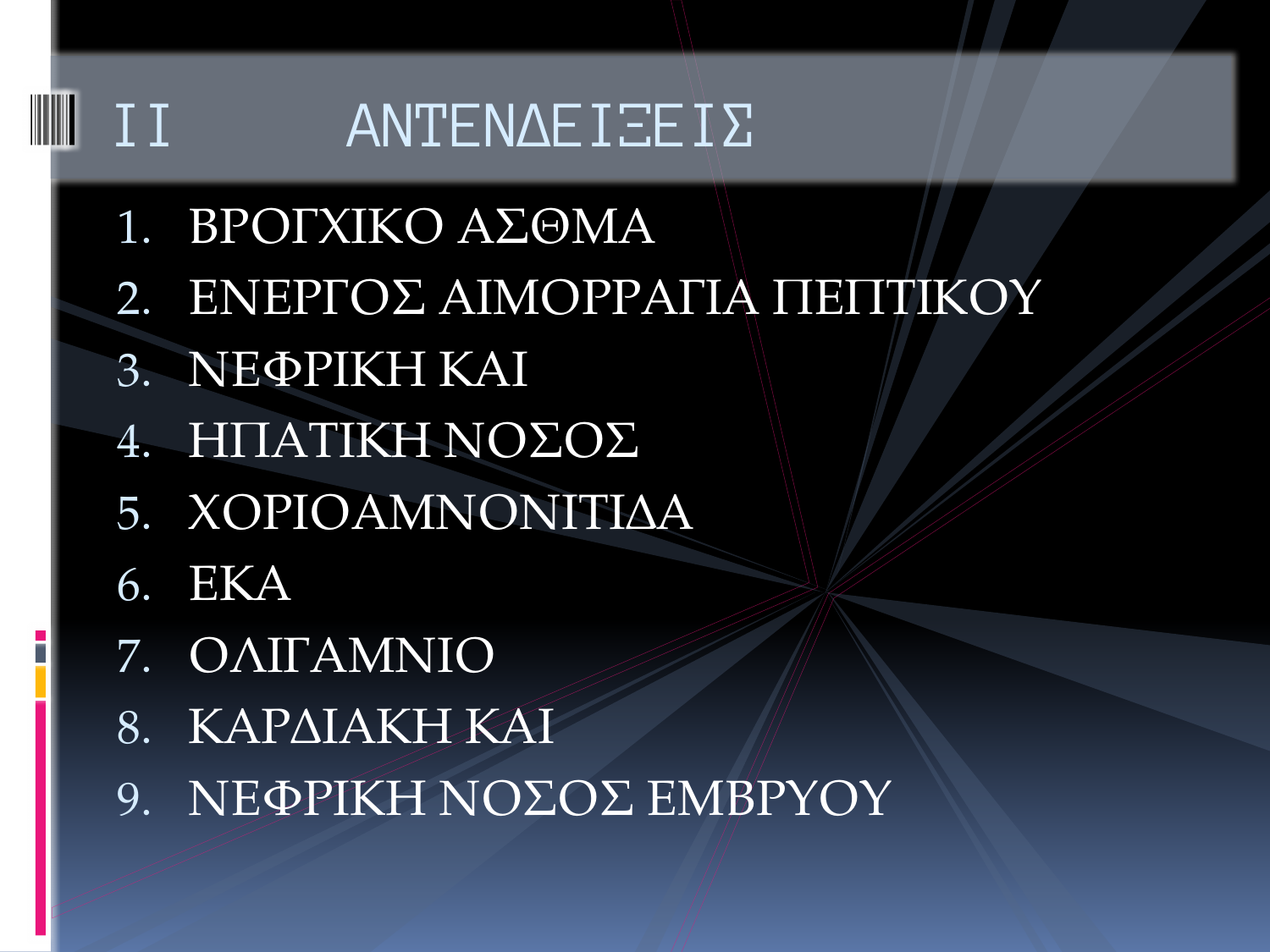

# ΙΙ     ΑΝΤΕΝΔΕΙΞΕΙΣ
ΒΡΟΓΧΙΚΟ ΑΣΘΜΑ
ΕΝΕΡΓΟΣ ΑΙΜΟΡΡΑΓΙΑ ΠΕΠΤΙΚΟΥ
ΝΕΦΡΙΚΗ ΚΑΙ
ΗΠΑΤΙΚΗ ΝΟΣΟΣ
ΧΟΡΙΟΑΜΝΟΝΙΤΙΔΑ
ΕΚΑ
ΟΛΙΓΑΜΝΙΟ
ΚΑΡΔΙΑΚΗ ΚΑΙ
ΝΕΦΡΙΚΗ ΝΟΣΟΣ ΕΜΒΡΥΟΥ